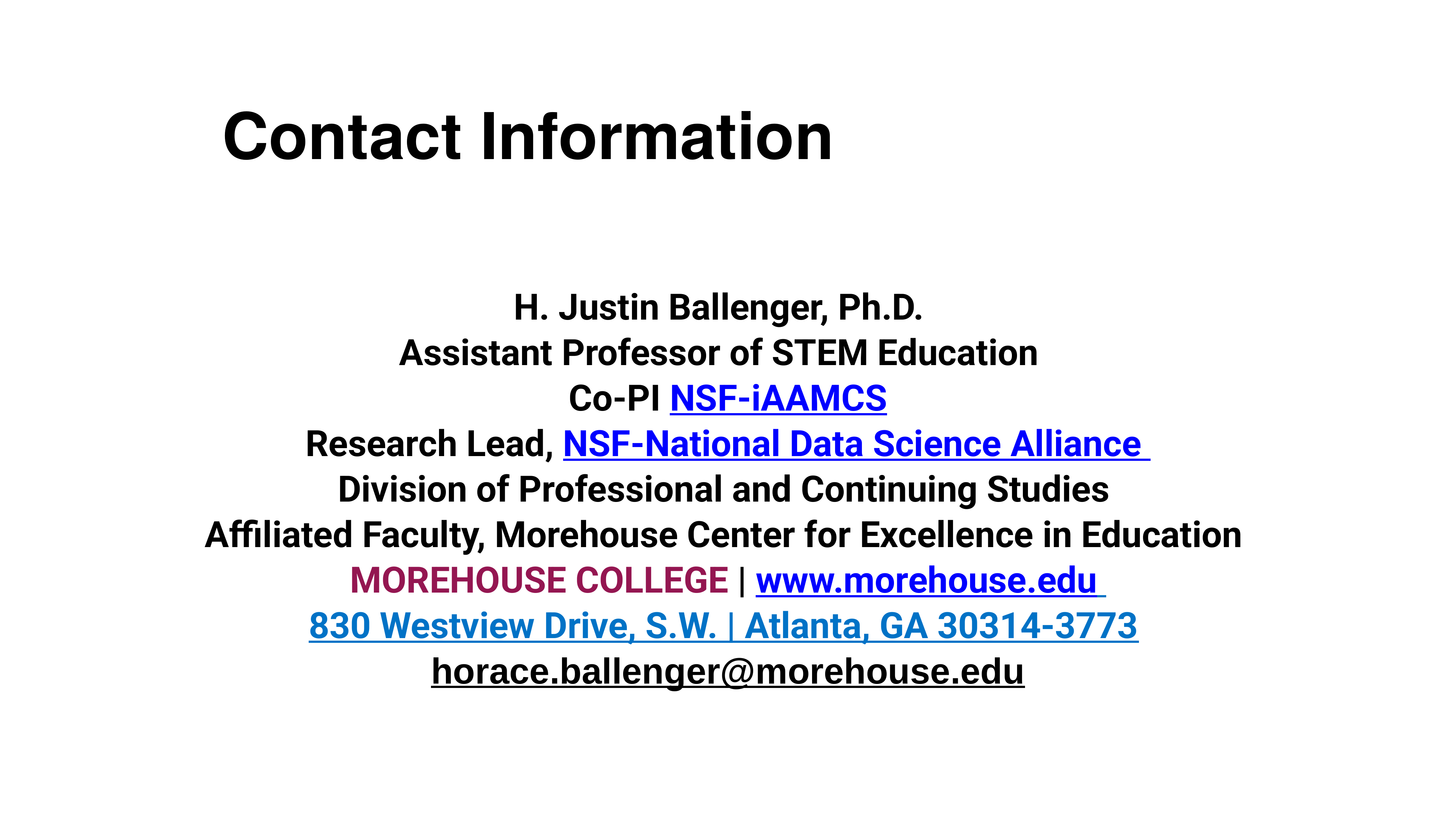

# Contact Information
H. Justin Ballenger, Ph.D.
Assistant Professor of STEM Education
Co-PI NSF-iAAMCS
Research Lead, NSF-National Data Science Alliance
Division of Professional and Continuing Studies
Affiliated Faculty, Morehouse Center for Excellence in Education
MOREHOUSE COLLEGE | www.morehouse.edu
830 Westview Drive, S.W. | Atlanta, GA 30314-3773
horace.ballenger@morehouse.edu